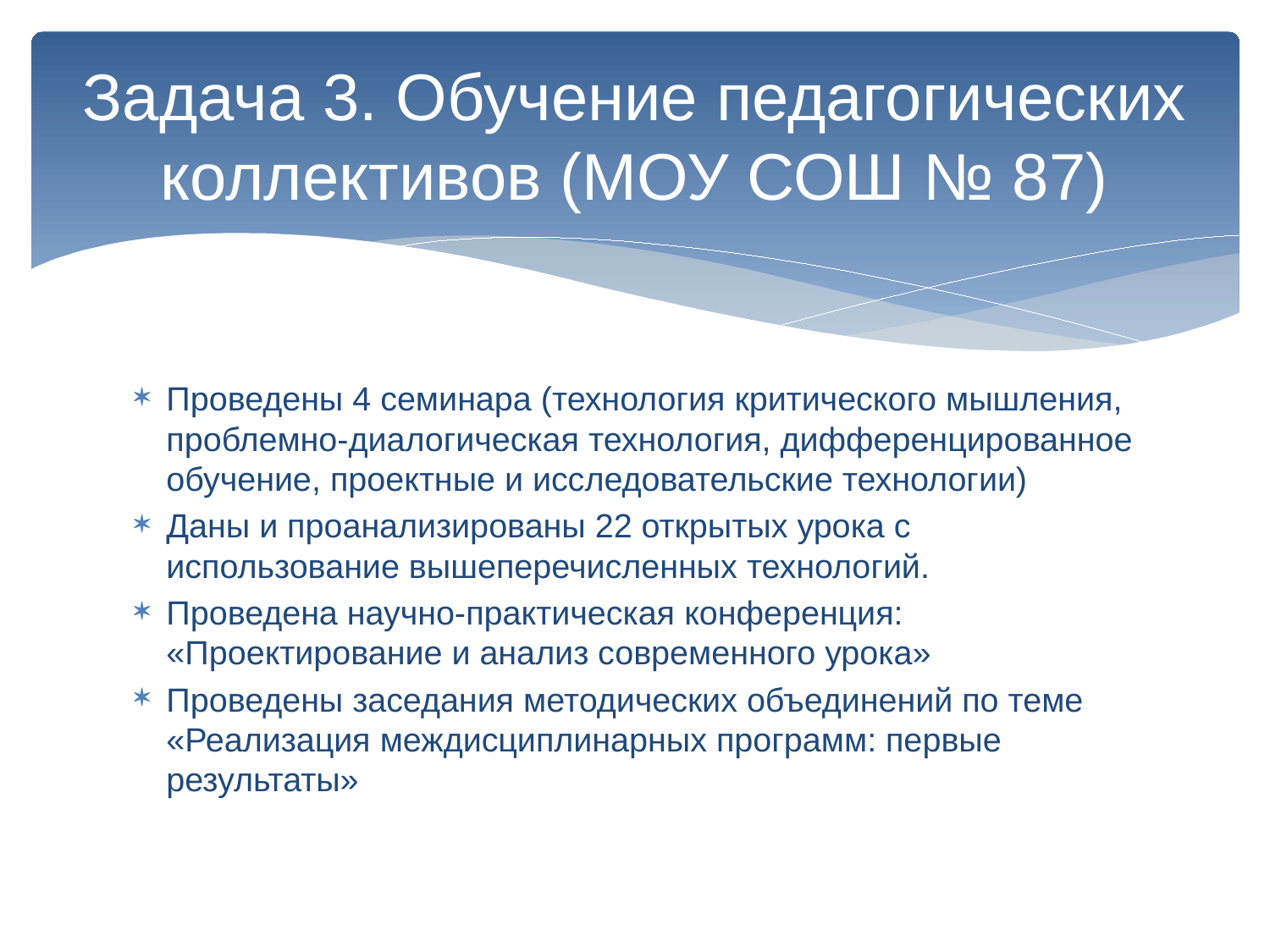

# Задача 3. Обучение педагогических коллективов (МОУ СОШ № 87)
Проведены 4 семинара (технология критического мышления, проблемно-диалогическая технология, дифференцированное обучение, проектные и исследовательские технологии)
Даны и проанализированы 22 открытых урока с использование вышеперечисленных технологий.
Проведена научно-практическая конференция: «Проектирование и анализ современного урока»
Проведены заседания методических объединений по теме «Реализация междисциплинарных программ: первые результаты»